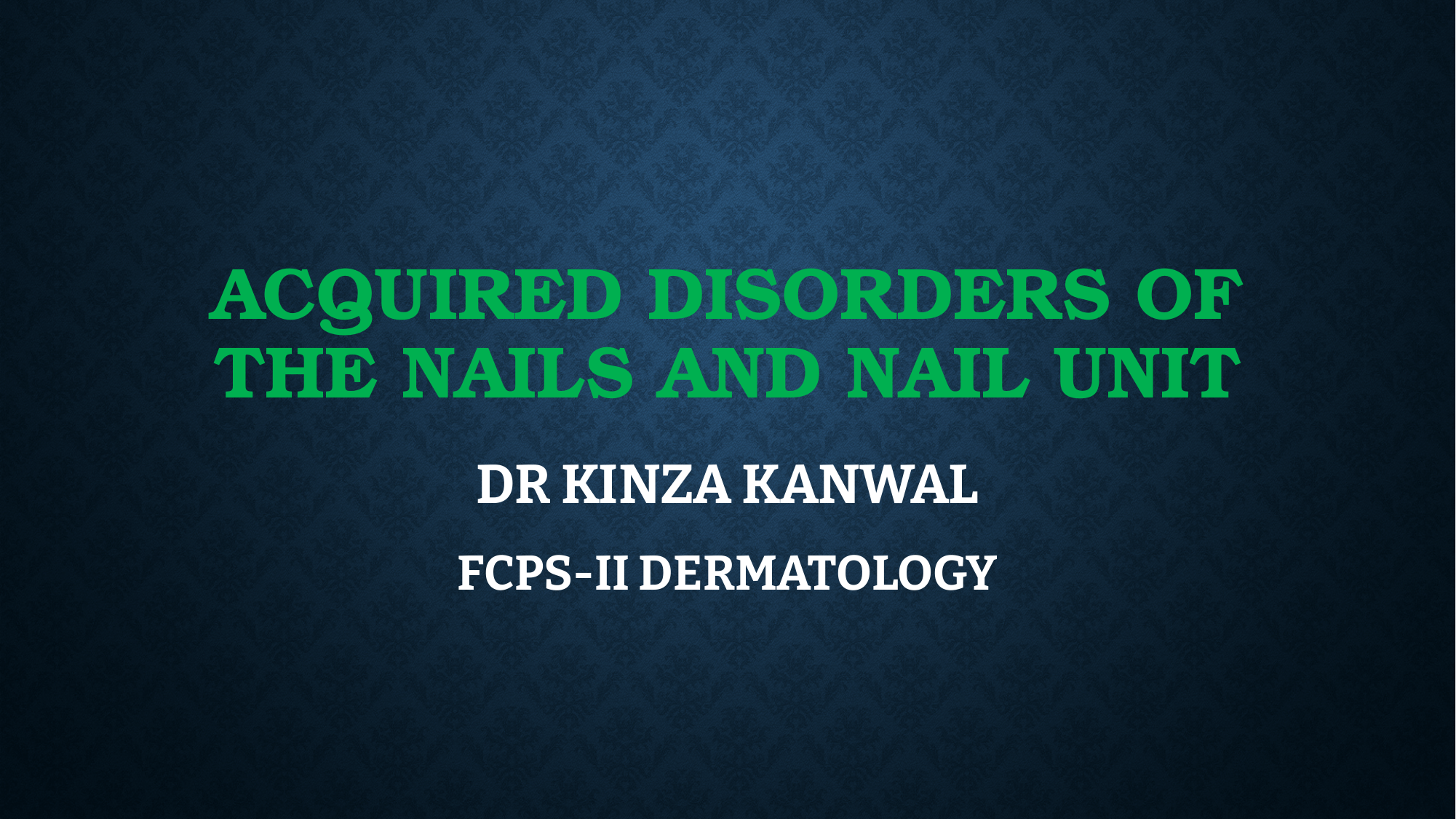

# Acquired DISORDERS OF THE NAILS AND NAIL UNIT
DR KINZA KANWAL
FCPS-II DERMATOLOGY